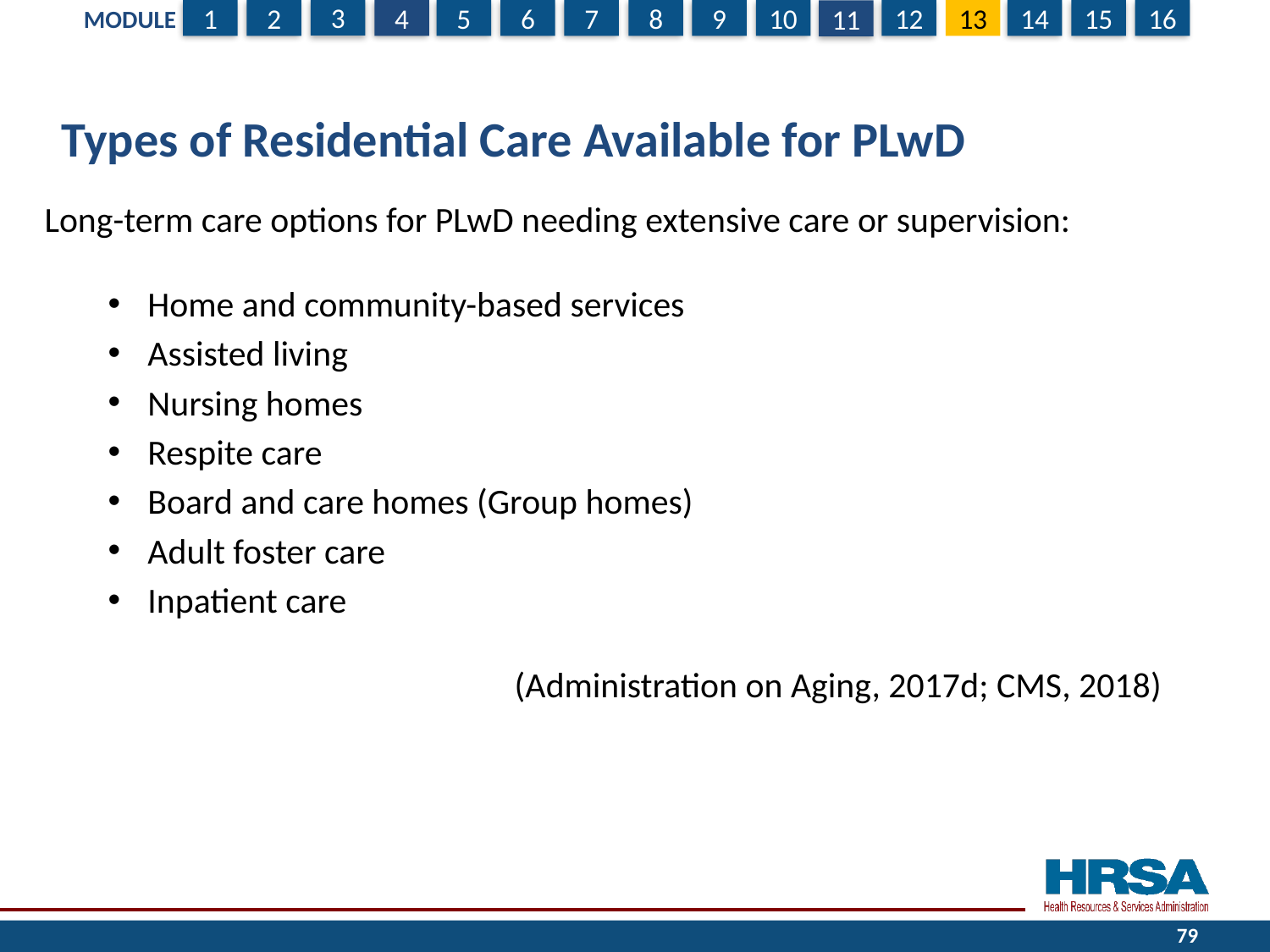

# Types of Residential Care Available for PLwD
Long-term care options for PLwD needing extensive care or supervision:
Home and community-based services
Assisted living
Nursing homes
Respite care
Board and care homes (Group homes)
Adult foster care
Inpatient care
(Administration on Aging, 2017d; CMS, 2018)